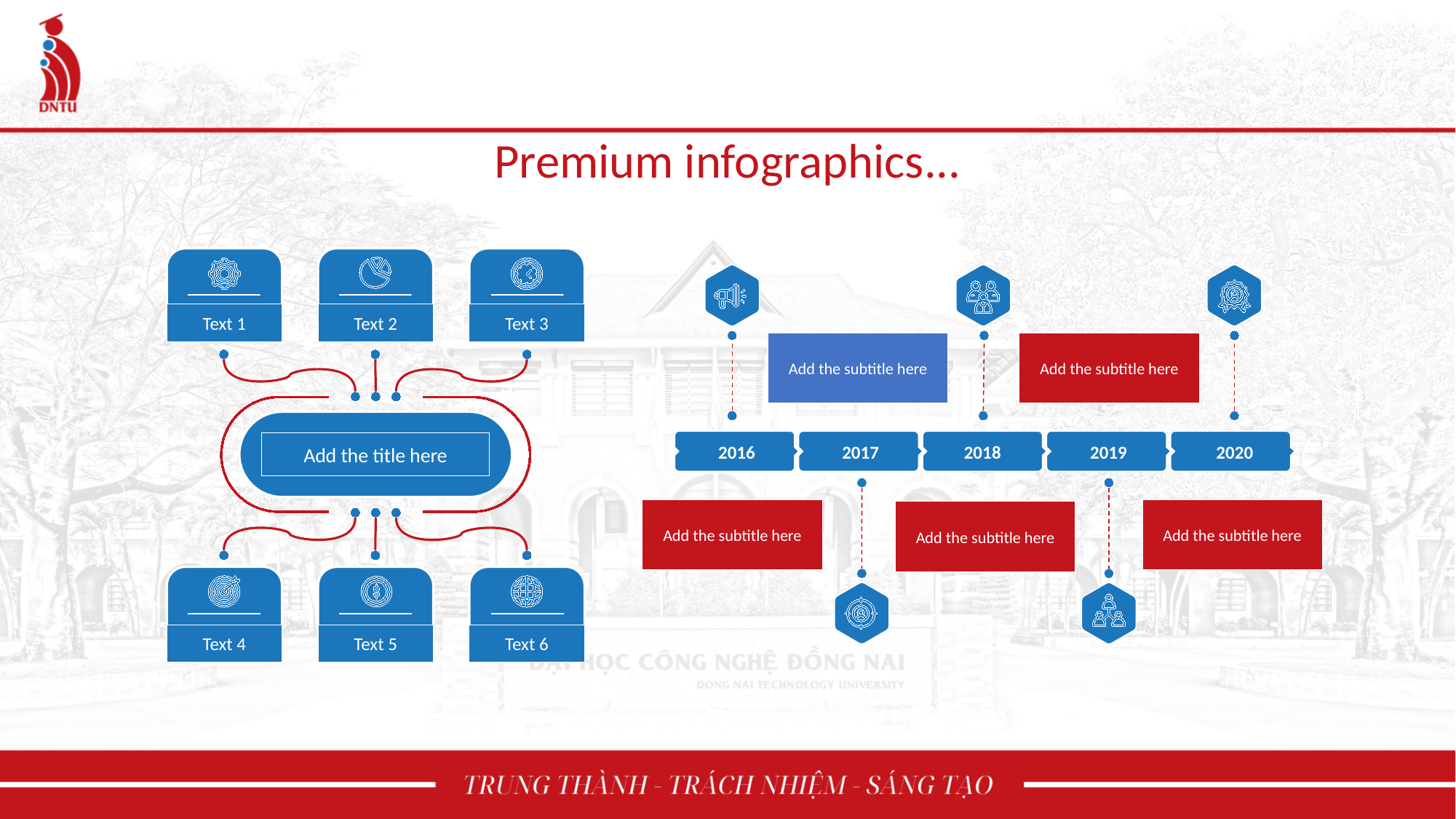

Premium infographics...

Text 2
Text 3
Text 1

Add the subtitle here
Add the subtitle here

Add the title here
2016
2017
2018
2019
2020

Add the subtitle here
Add the subtitle here
Add the subtitle here

Text 4
Text 5
Text 6